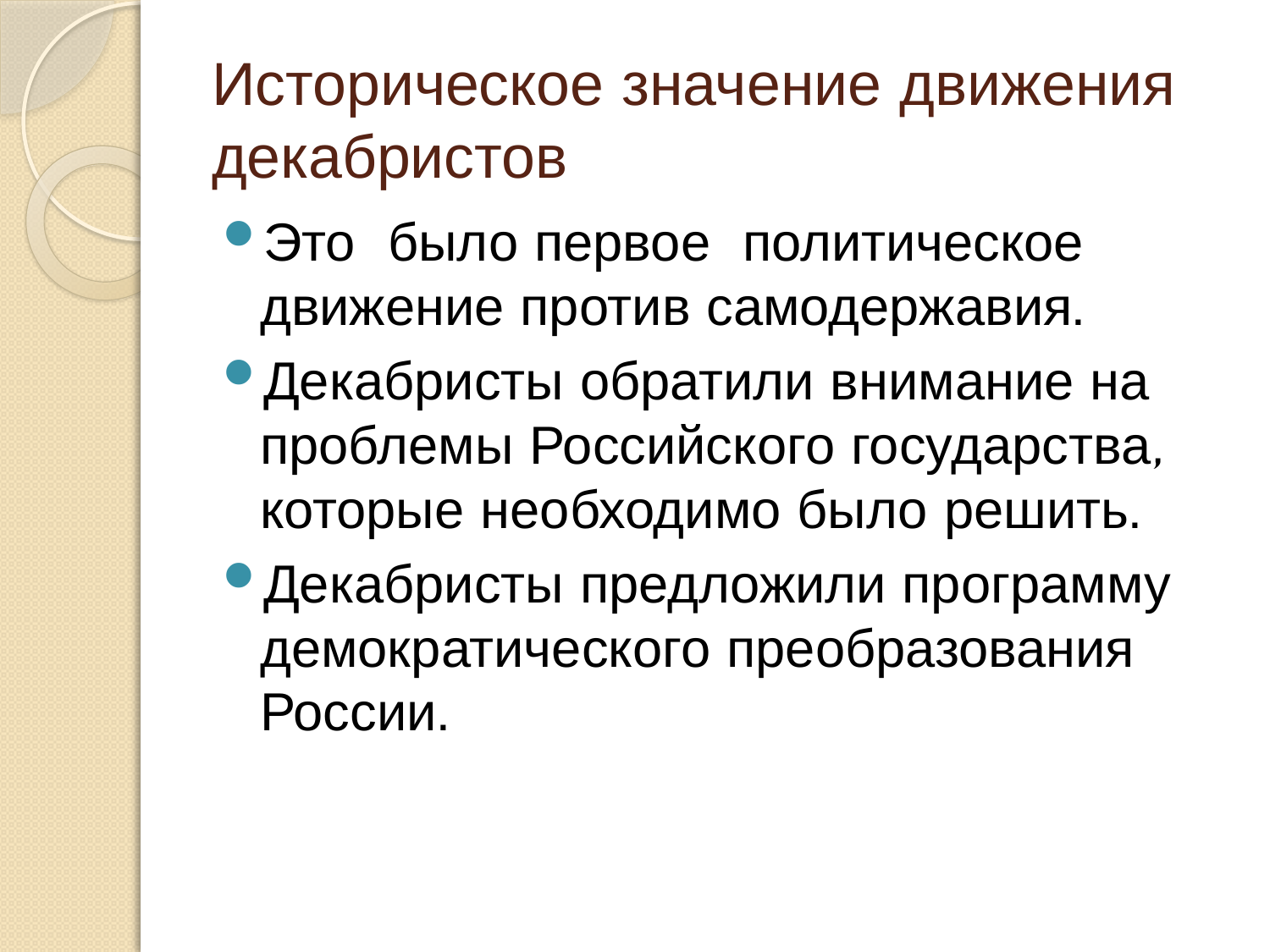

# Историческое значение движения декабристов
Это  было первое  политическое движение против самодержавия.
Декабристы обратили внимание на проблемы Российского государства, которые необходимо было решить.
Декабристы предложили программу демократического преобразования России.